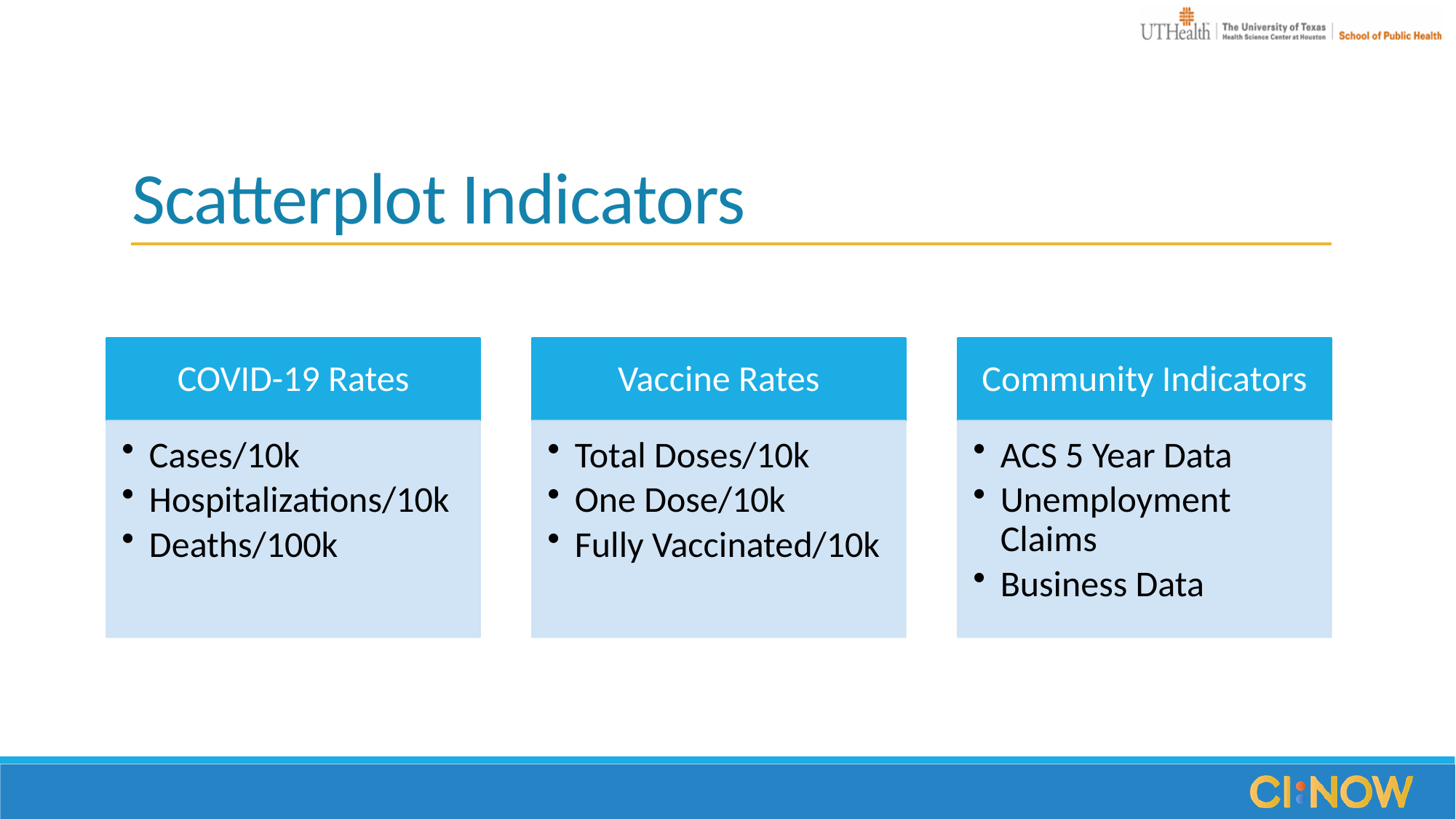

# Scatterplot Indicators
COVID-19 Rates
Cases/10k
Hospitalizations/10k
Deaths/100k
Vaccine Rates
Total Doses/10k
One Dose/10k
Fully Vaccinated/10k
Community Indicators
ACS 5 Year Data
Unemployment Claims
Business Data